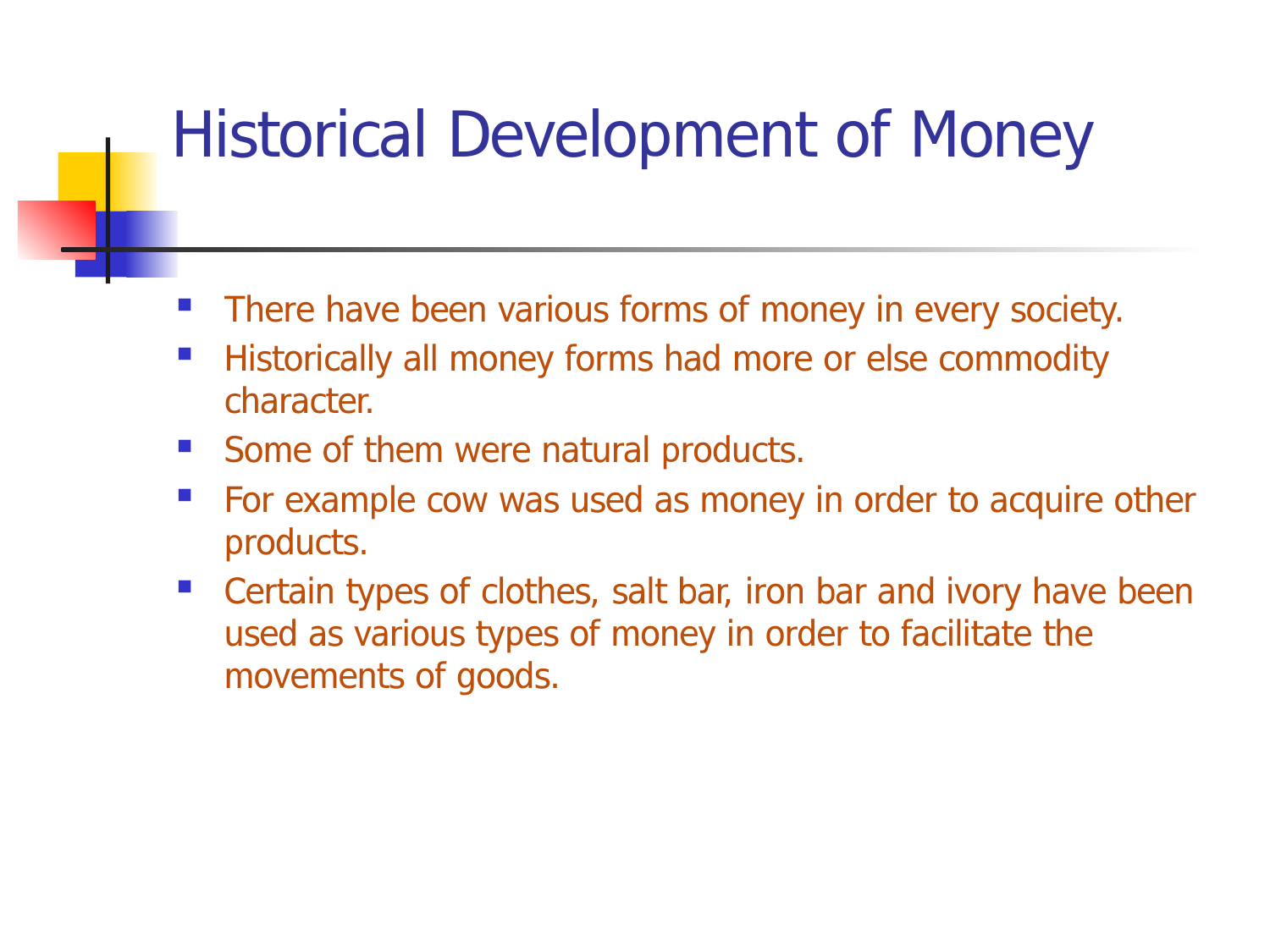

# Historical Development of Money
There have been various forms of money in every society.
Historically all money forms had more or else commodity character.
Some of them were natural products.
For example cow was used as money in order to acquire other products.
Certain types of clothes, salt bar, iron bar and ivory have been used as various types of money in order to facilitate the movements of goods.